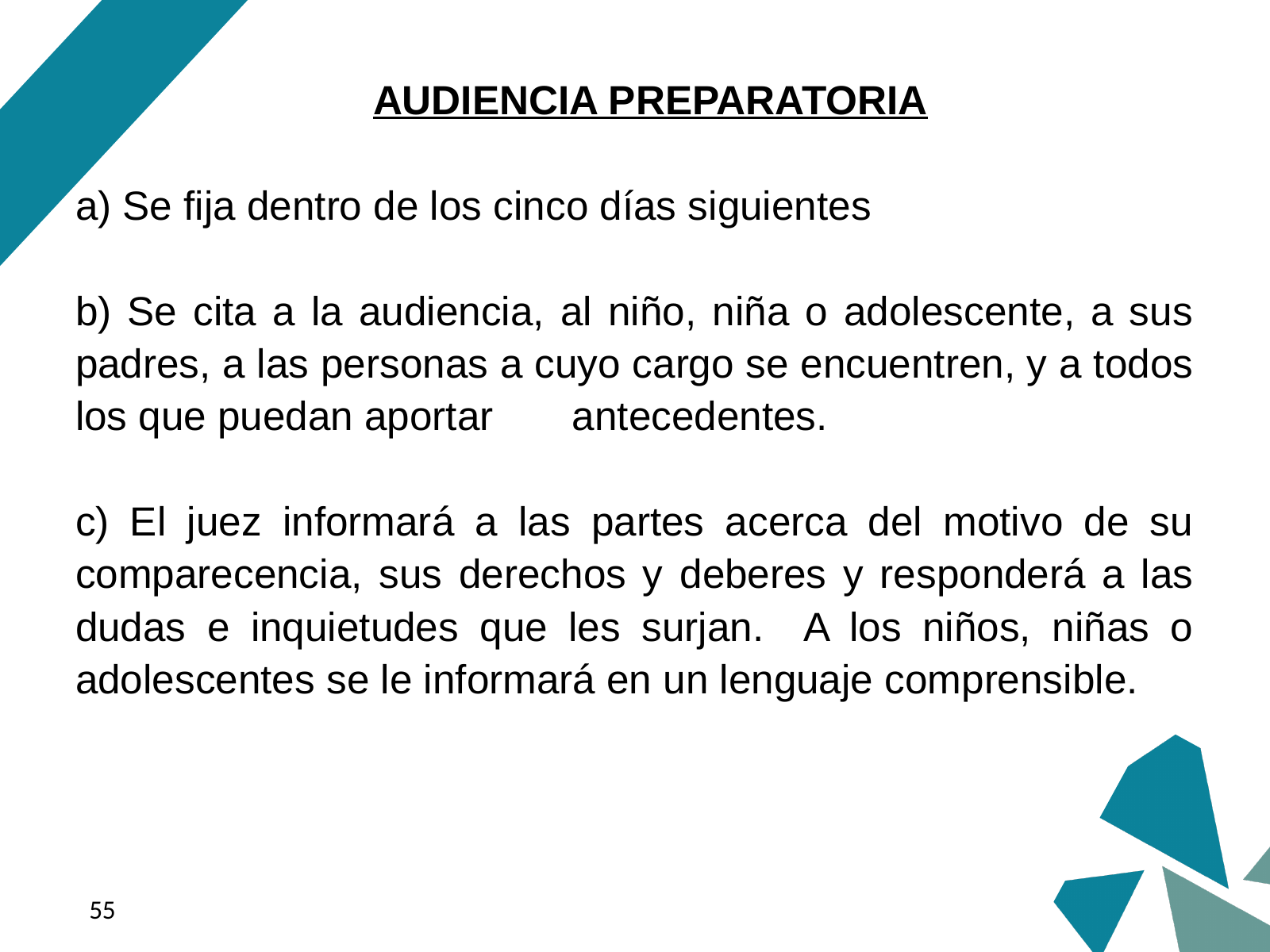

AUDIENCIA PREPARATORIA

a) Se fija dentro de los cinco días siguientes

b) Se cita a la audiencia, al niño, niña o adolescente, a sus padres, a las personas a cuyo cargo se encuentren, y a todos los que puedan aportar       antecedentes.

c) El juez informará a las partes acerca del motivo de su comparecencia, sus derechos y deberes y responderá a las dudas e inquietudes que les surjan.  A los niños, niñas o adolescentes se le informará en un lenguaje comprensible.

55